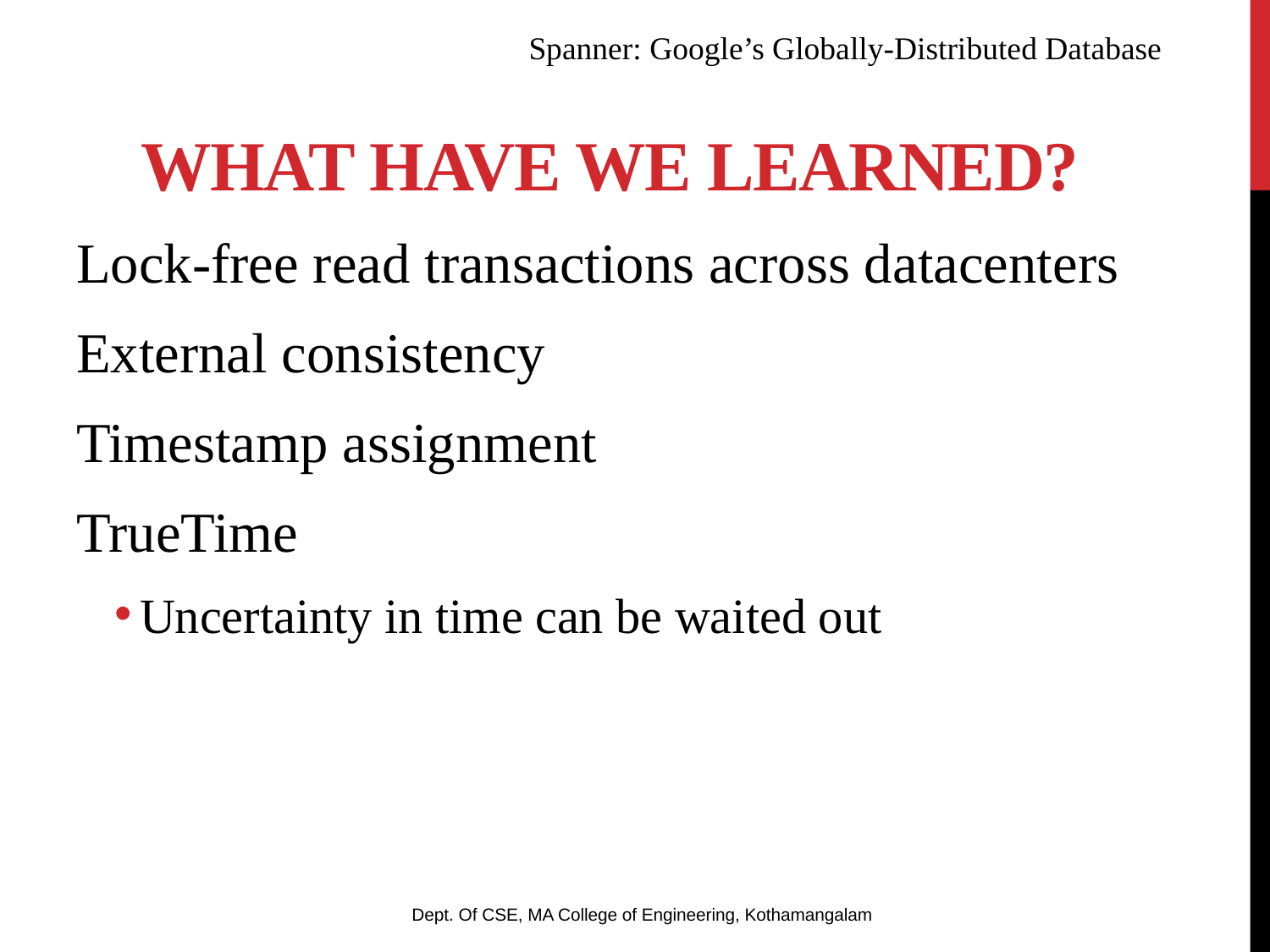

What Have We LEARNED?
Spanner: Google’s Globally-Distributed Database
Lock-free read transactions across datacenters
External consistency
Timestamp assignment
TrueTime
Uncertainty in time can be waited out

Dept. Of CSE, MA College of Engineering, Kothamangalam